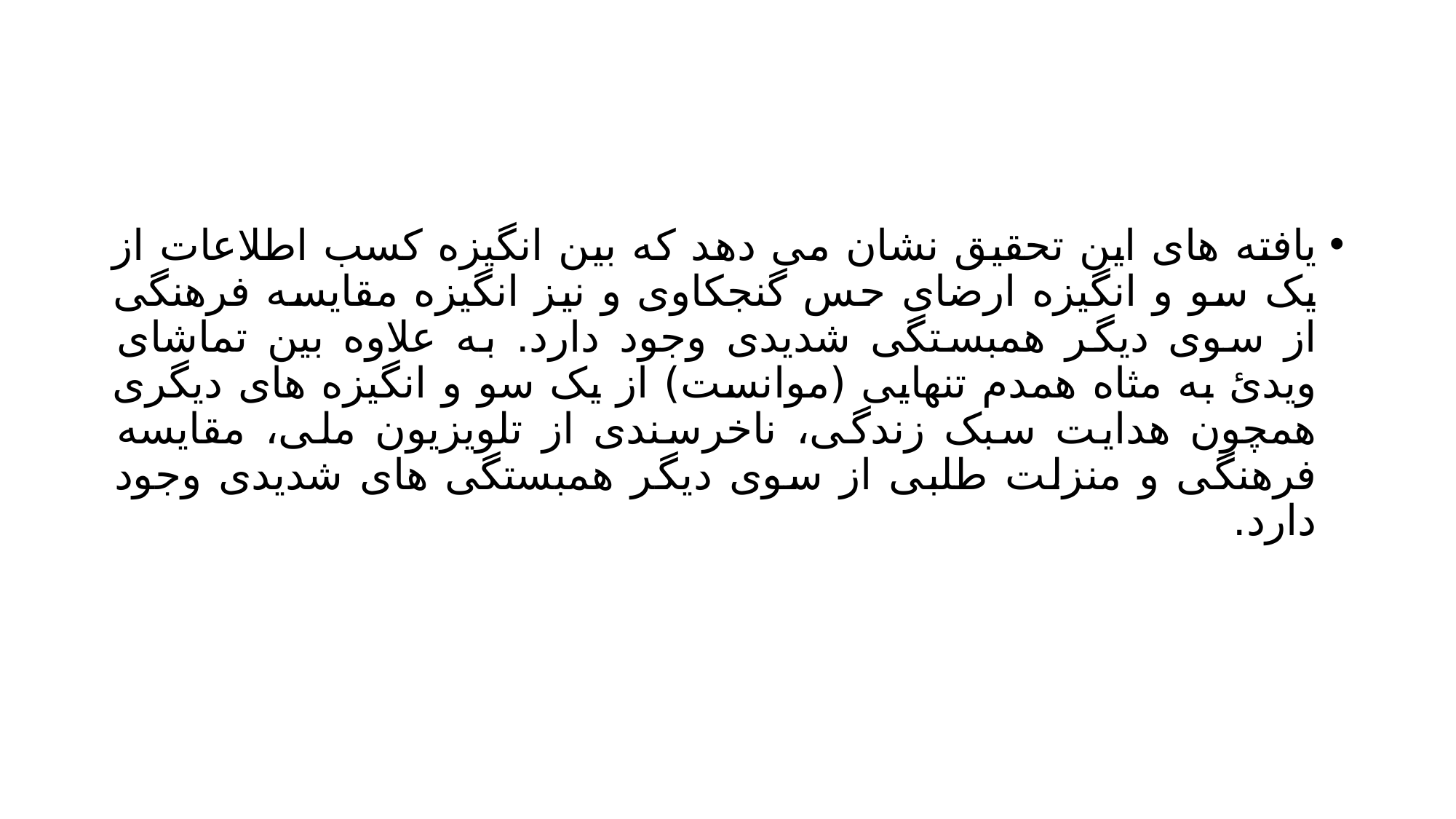

#
یافته های این تحقیق نشان می دهد که بین انگیزه کسب اطلاعات از یک سو و انگیزه ارضای حس گنجکاوی و نیز انگیزه مقایسه فرهنگی از سوی دیگر همبستگی شدیدی وجود دارد. به علاوه بین تماشای ویدئ به مثاه همدم تنهایی (موانست) از یک سو و انگیزه های دیگری همچون هدایت سبک زندگی، ناخرسندی از تلویزیون ملی، مقایسه فرهنگی و منزلت طلبی از سوی دیگر همبستگی های شدیدی وجود دارد.